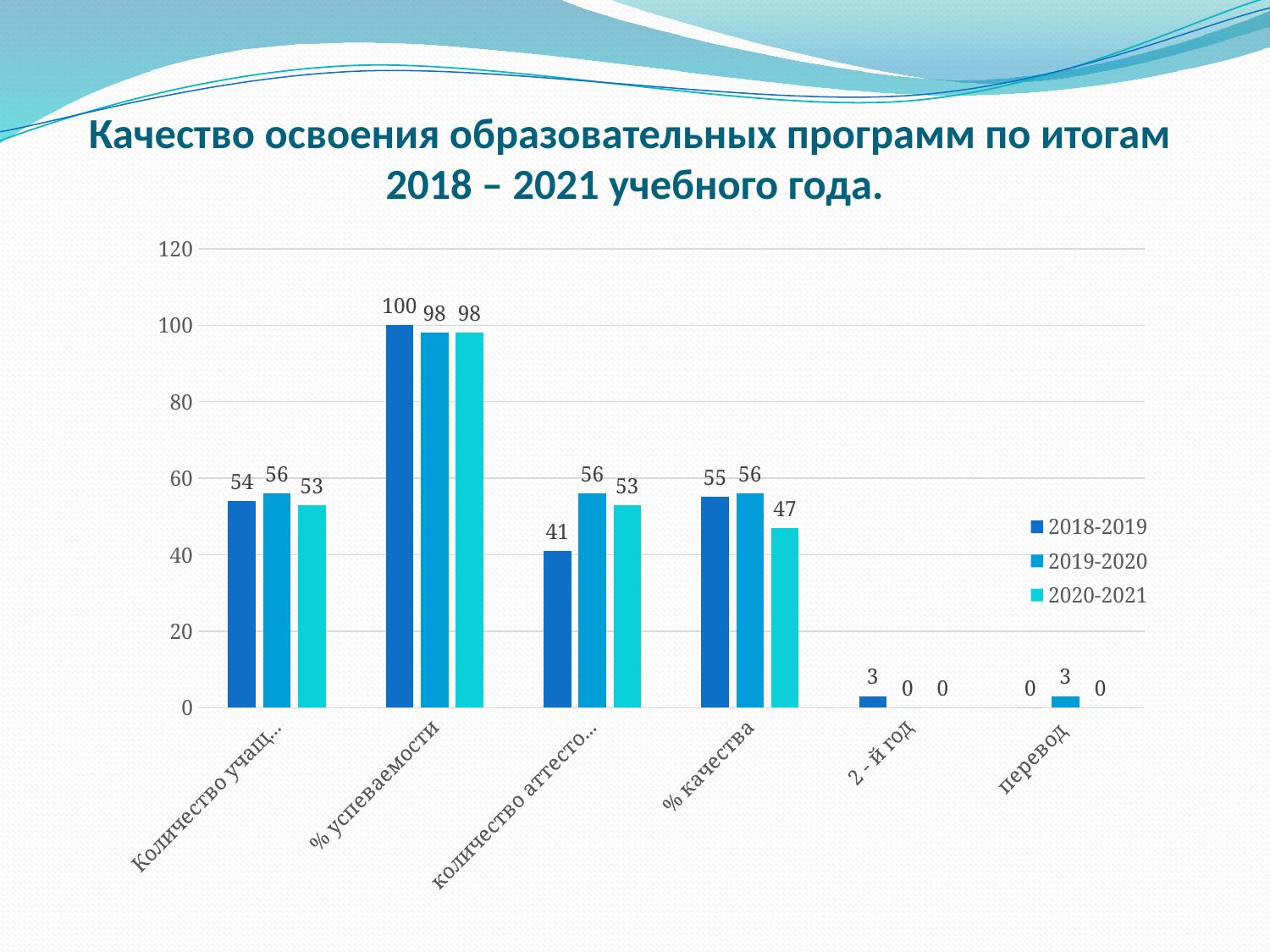

# Качество освоения образовательных программ по итогам 2018 – 2021 учебного года.

### Chart

| Category | 2018-2019 | 2019-2020 | 2020-2021 |
|---|---|---|---|
| Количество учащихся | 54.0 | 56.0 | 53.0 |
| % успеваемости | 100.0 | 98.0 | 98.0 |
| количество аттестованных | 41.0 | 56.0 | 53.0 |
| % качества | 55.2 | 56.0 | 47.0 |
| 2 - й год | 3.0 | 0.0 | 0.0 |
| перевод  | 0.0 | 3.0 | 0.0 |